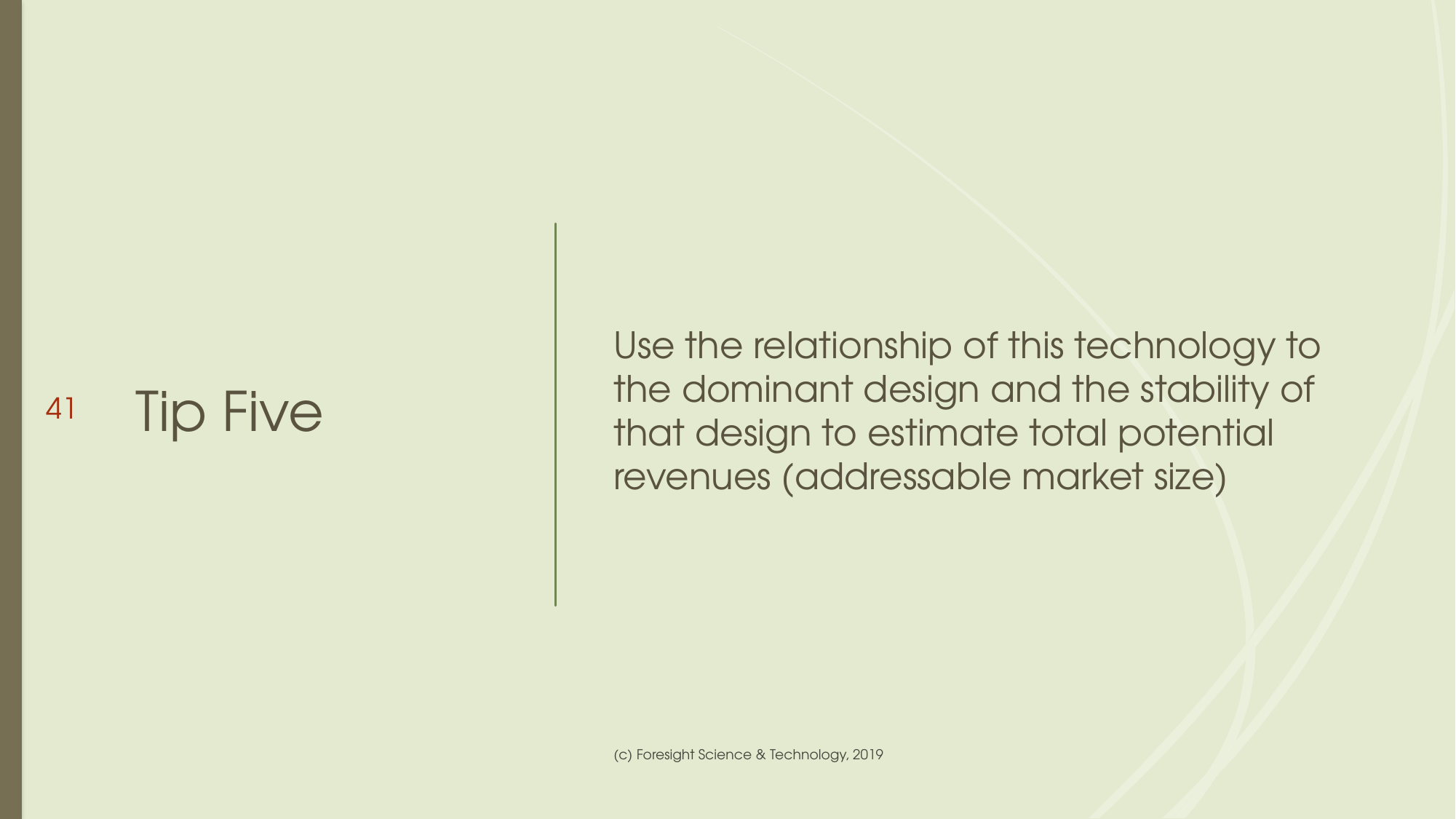

# Tip Five
Use the relationship of this technology to the dominant design and the stability of that design to estimate total potential revenues (addressable market size)
41
(c) Foresight Science & Technology, 2019